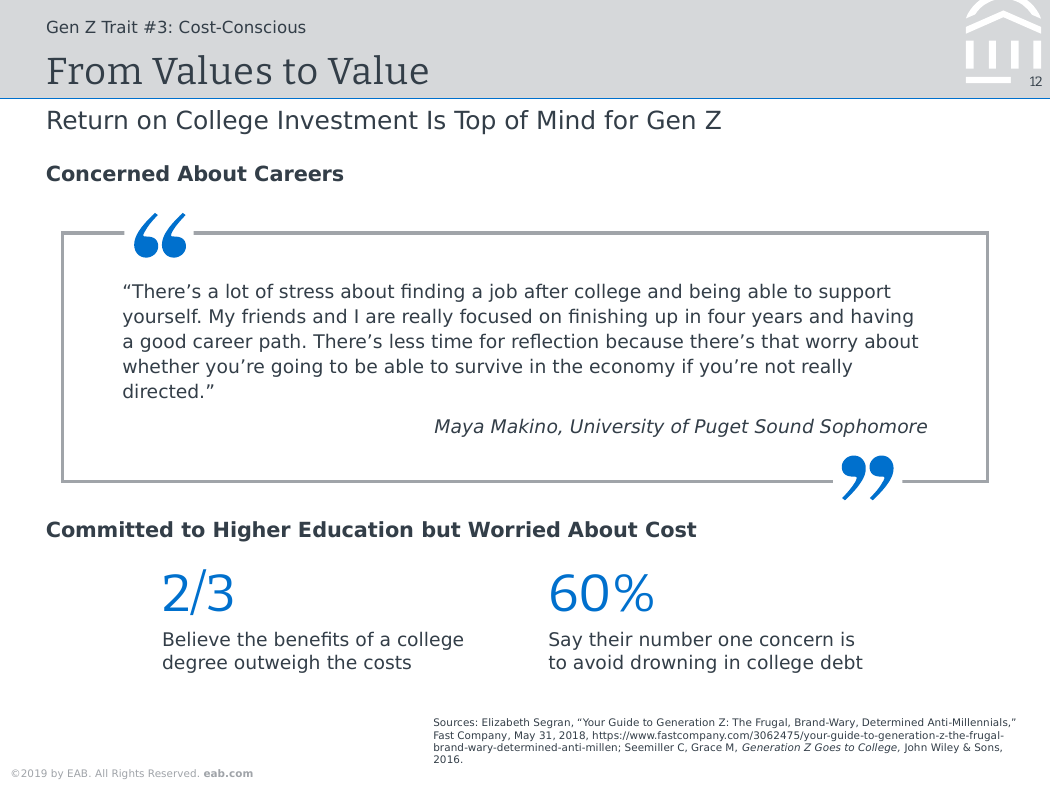

Gen Z Trait #3: Cost-Conscious
# From Values to Value
Return on College Investment Is Top of Mind for Gen Z
Concerned About Careers

“There’s a lot of stress about finding a job after college and being able to support yourself. My friends and I are really focused on finishing up in four years and having a good career path. There’s less time for reflection because there’s that worry about whether you’re going to be able to survive in the economy if you’re not really directed.”
Maya Makino, University of Puget Sound Sophomore

Committed to Higher Education but Worried About Cost
2/3
Believe the benefits of a college degree outweigh the costs
60%
Say their number one concern is to avoid drowning in college debt
Sources: Elizabeth Segran, “Your Guide to Generation Z: The Frugal, Brand-Wary, Determined Anti-Millennials,” Fast Company, May 31, 2018, https://www.fastcompany.com/3062475/your-guide-to-generation-z-the-frugal-brand-wary-determined-anti-millen; Seemiller C, Grace M, Generation Z Goes to College, John Wiley & Sons, 2016.